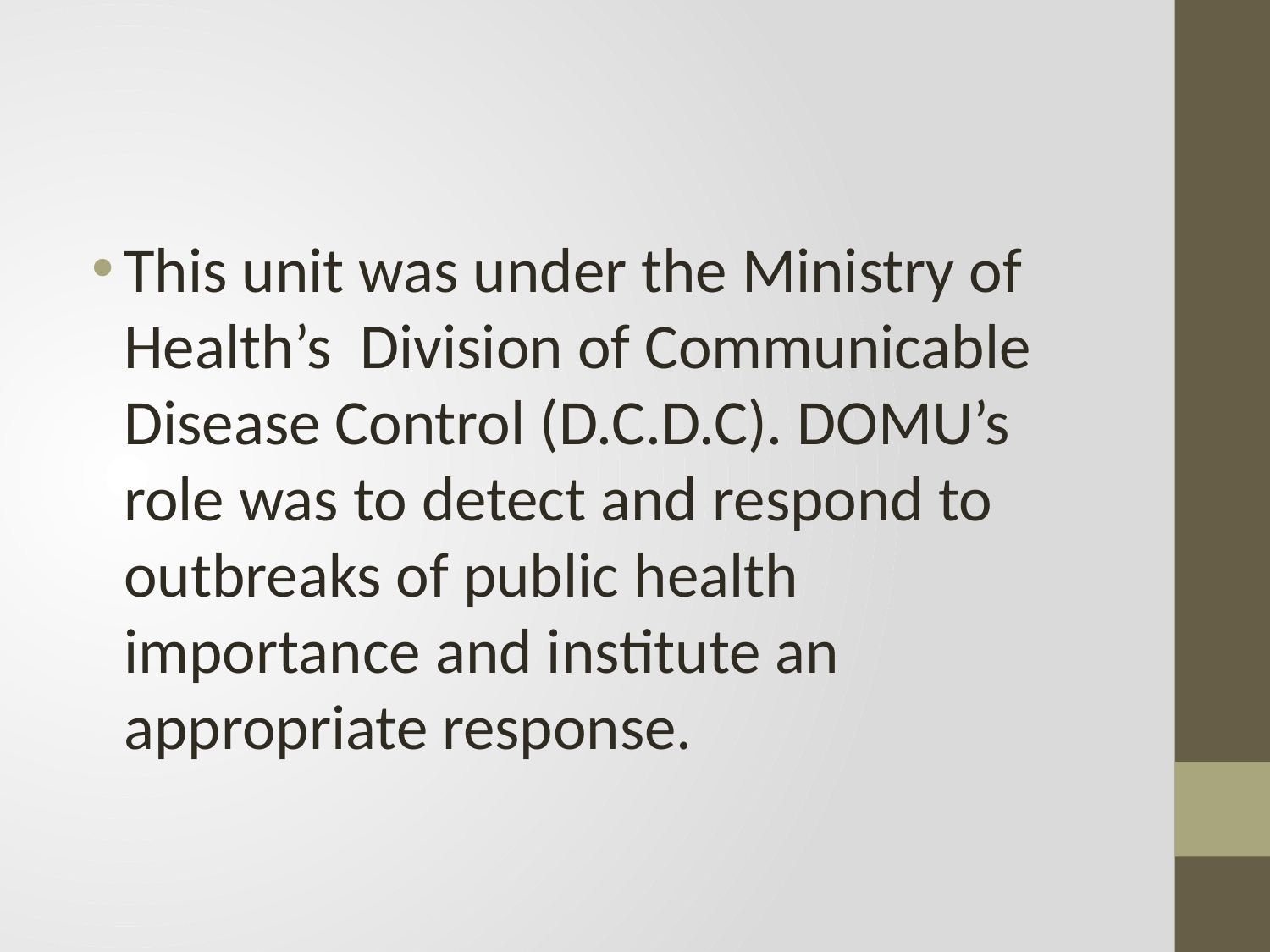

#
This unit was under the Ministry of Health’s  Division of Communicable Disease Control (D.C.D.C). DOMU’s role was to detect and respond to outbreaks of public health importance and institute an appropriate response.